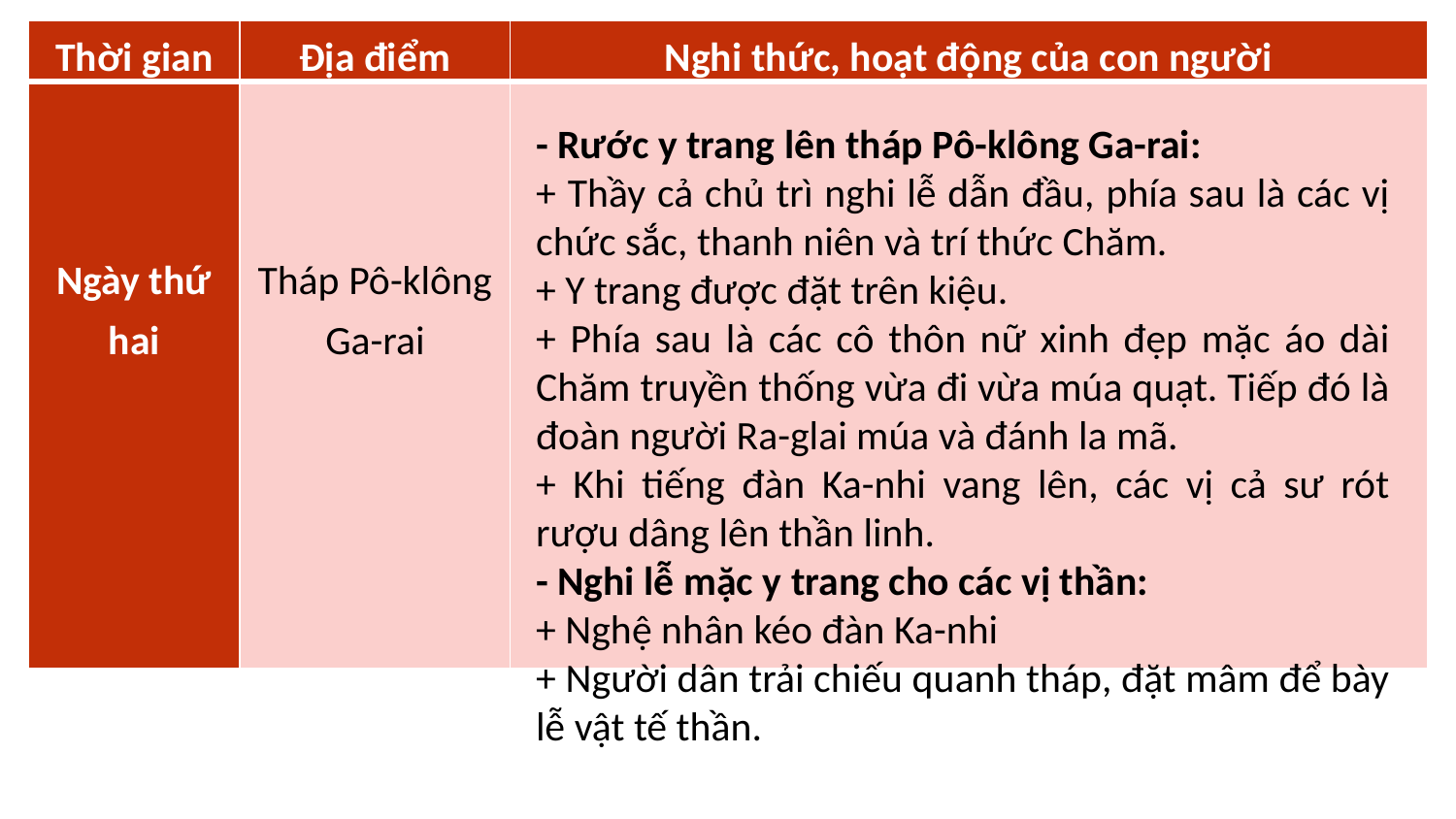

| Thời gian | Địa điểm | Nghi thức, hoạt động của con người |
| --- | --- | --- |
| Ngày thứ hai | Tháp Pô-klông Ga-rai |  |
- Rước y trang lên tháp Pô-klông Ga-rai:
+ Thầy cả chủ trì nghi lễ dẫn đầu, phía sau là các vị chức sắc, thanh niên và trí thức Chăm.
+ Y trang được đặt trên kiệu.
+ Phía sau là các cô thôn nữ xinh đẹp mặc áo dài Chăm truyền thống vừa đi vừa múa quạt. Tiếp đó là đoàn người Ra-glai múa và đánh la mã.
+ Khi tiếng đàn Ka-nhi vang lên, các vị cả sư rót rượu dâng lên thần linh.
- Nghi lễ mặc y trang cho các vị thần:
+ Nghệ nhân kéo đàn Ka-nhi
+ Người dân trải chiếu quanh tháp, đặt mâm để bày lễ vật tế thần.